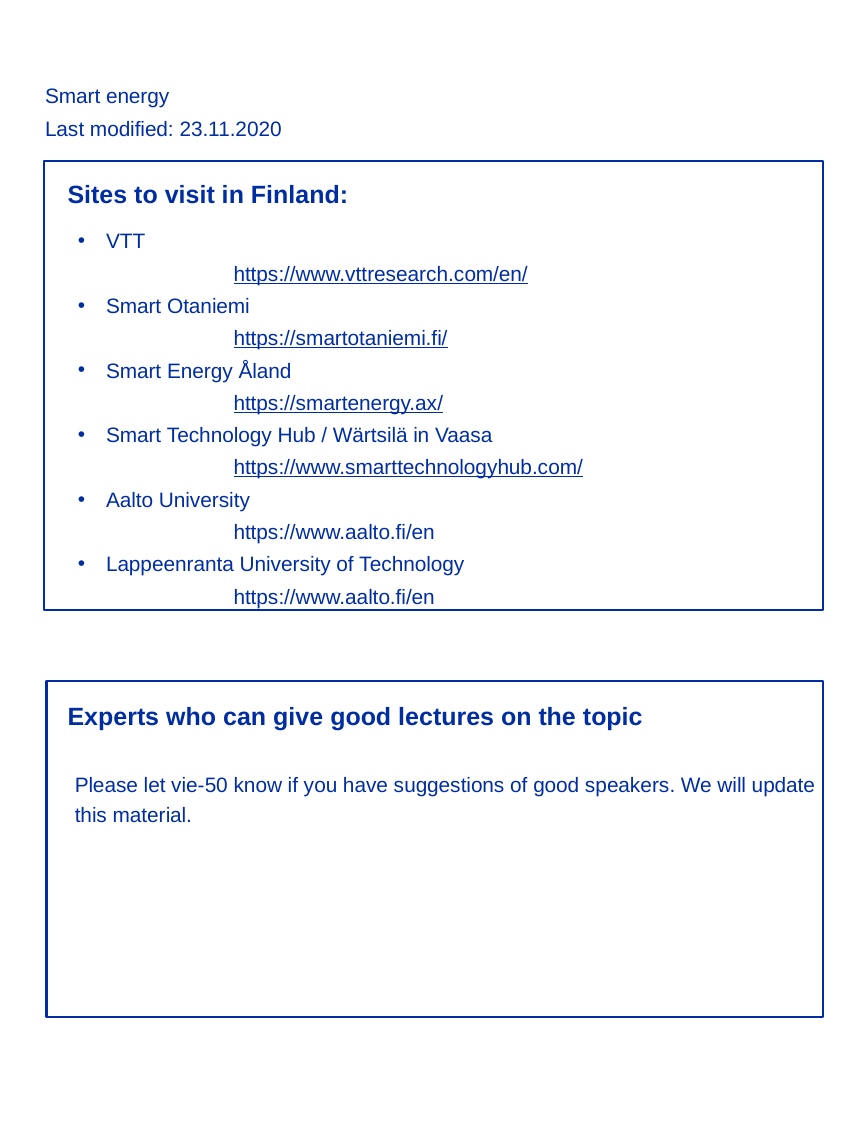

Smart energy
Last modified: 23.11.2020

THE PARTICIPANTS ARE PAID A BASIC INCOME REGARDLESS OF ANY OTHER INCOME THEY MAY HAVE OR WHETHER THEY ARE ACTIVELY LOOKING FOR WORK
Sites to visit in Finland:

VTT
	 https://www.vttresearch.com/en/
Smart Otaniemi
	 https://smartotaniemi.fi/
Smart Energy Åland
	 https://smartenergy.ax/
Smart Technology Hub / Wärtsilä in Vaasa
	 https://www.smarttechnologyhub.com/
Aalto University
	 https://www.aalto.fi/en
Lappeenranta University of Technology
	 https://www.aalto.fi/en

 ACTIVELY LOOKING FOR WORK
Experts who can give good lectures on the topic

Please let vie-50 know if you have suggestions of good speakers. We will update this material.